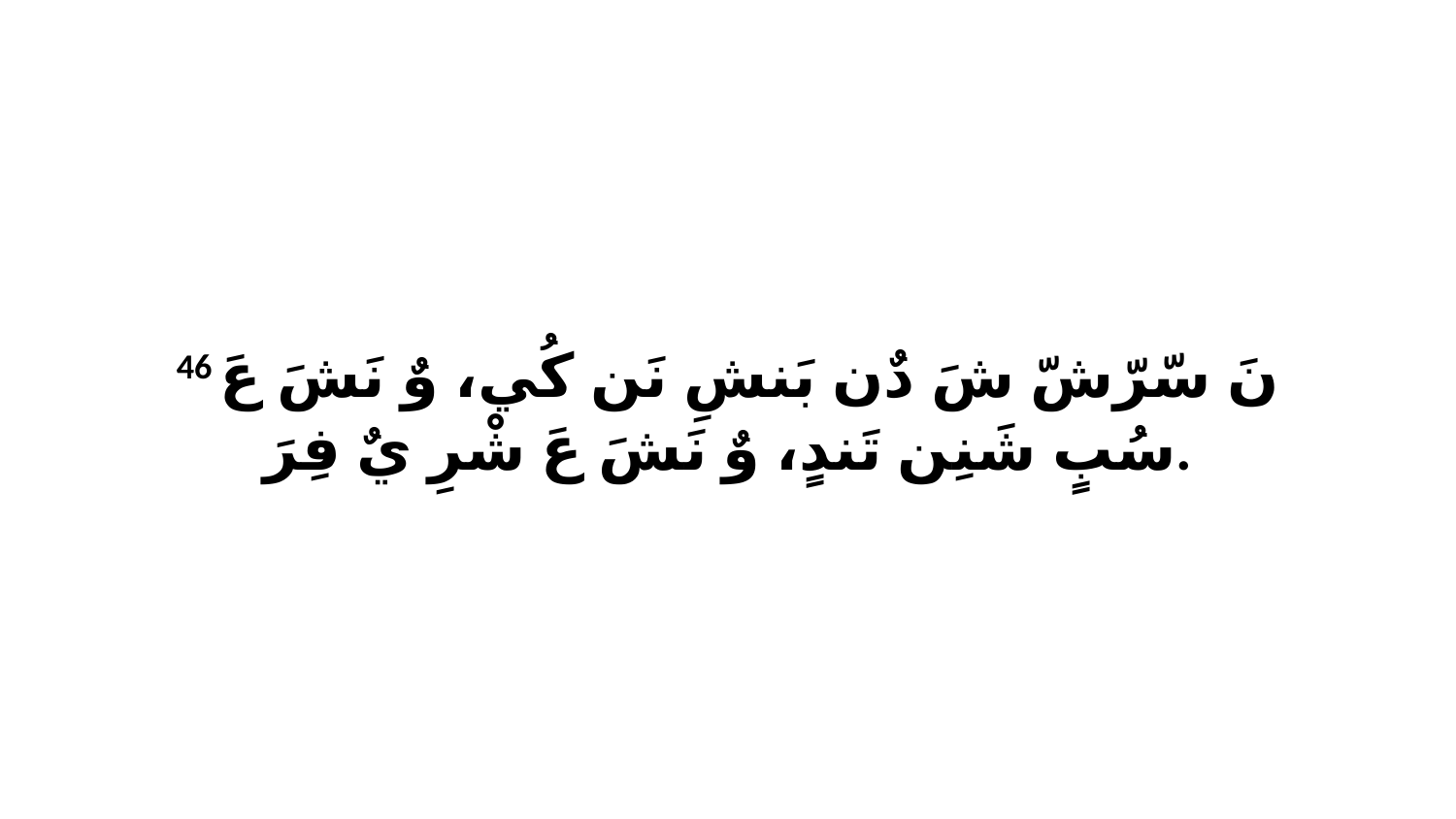

46 نَ سّرّشّ شَ دٌن بَنشِ نَن كُي، وٌ نَشَ عَ سُبٍ شَنِن تَندٍ، وٌ نَشَ عَ شْرِ يٌ فِرَ.